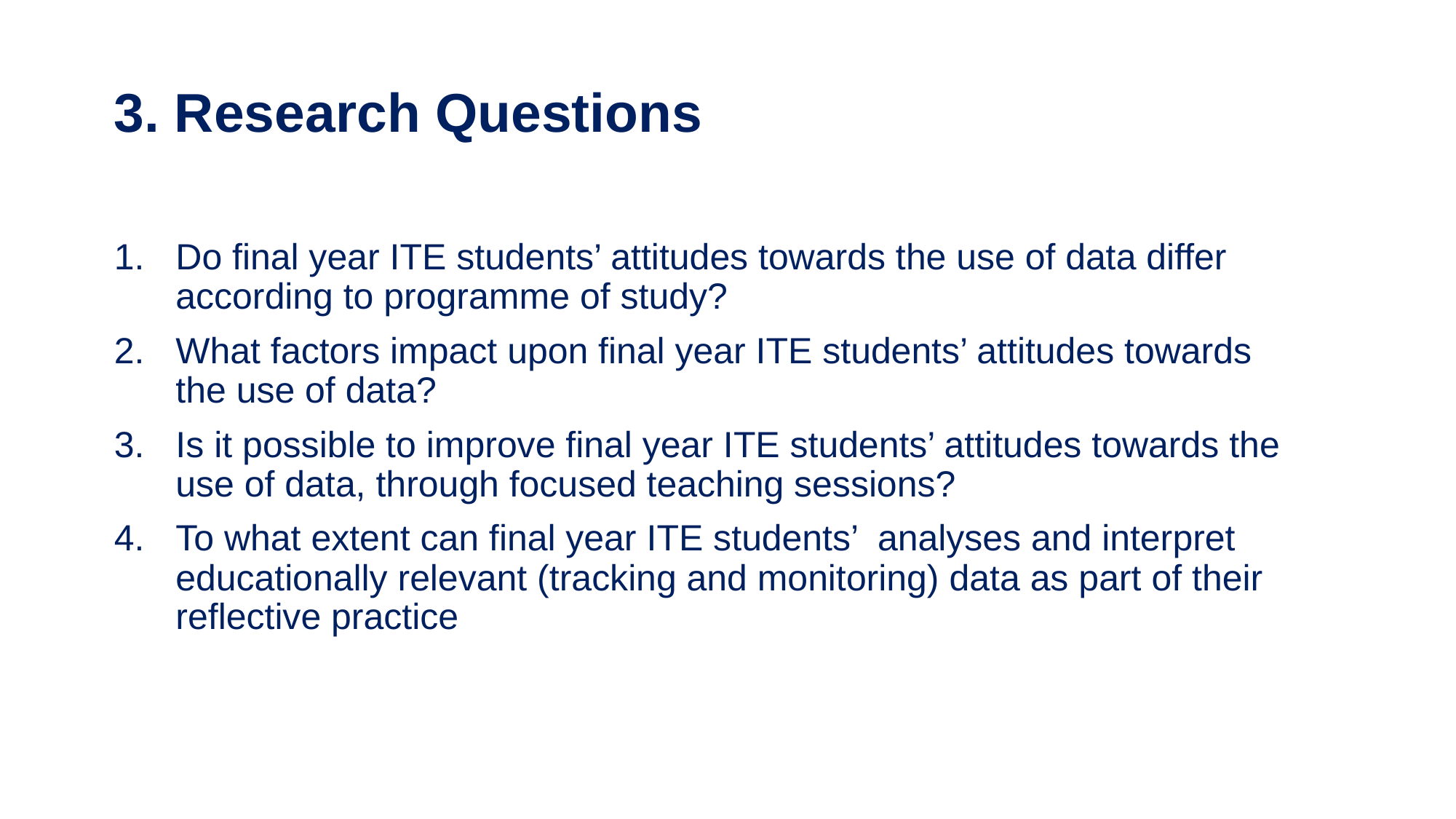

# 3. Research Questions

Do final year ITE students’ attitudes towards the use of data differ according to programme of study?
What factors impact upon final year ITE students’ attitudes towards the use of data?
Is it possible to improve final year ITE students’ attitudes towards the use of data, through focused teaching sessions?
To what extent can final year ITE students’  analyses and interpret educationally relevant (tracking and monitoring) data as part of their reflective practice